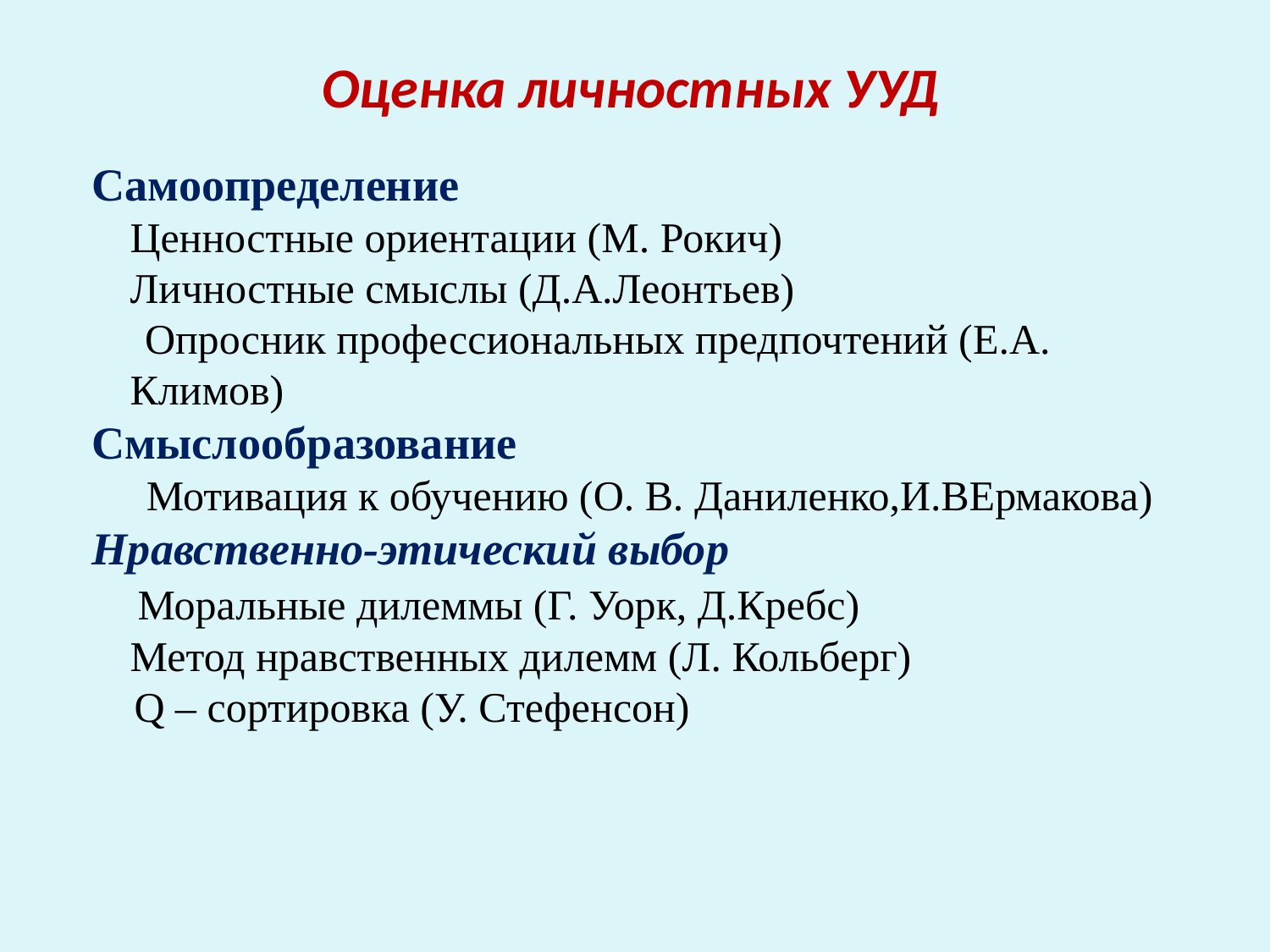

# Оценка личностных УУД
Самоопределение
	Ценностные ориентации (М. Рокич)
	Личностные смыслы (Д.А.Леонтьев)
     Опросник профессиональных предпочтений (Е.А. Климов)
Смыслообразование
Мотивация к обучению (О. В. Даниленко,И.ВЕрмакова)
Нравственно-этический выбор
    Моральные дилеммы (Г. Уорк, Д.Кребс)
	Метод нравственных дилемм (Л. Кольберг)
    Q – сортировка (У. Стефенсон)